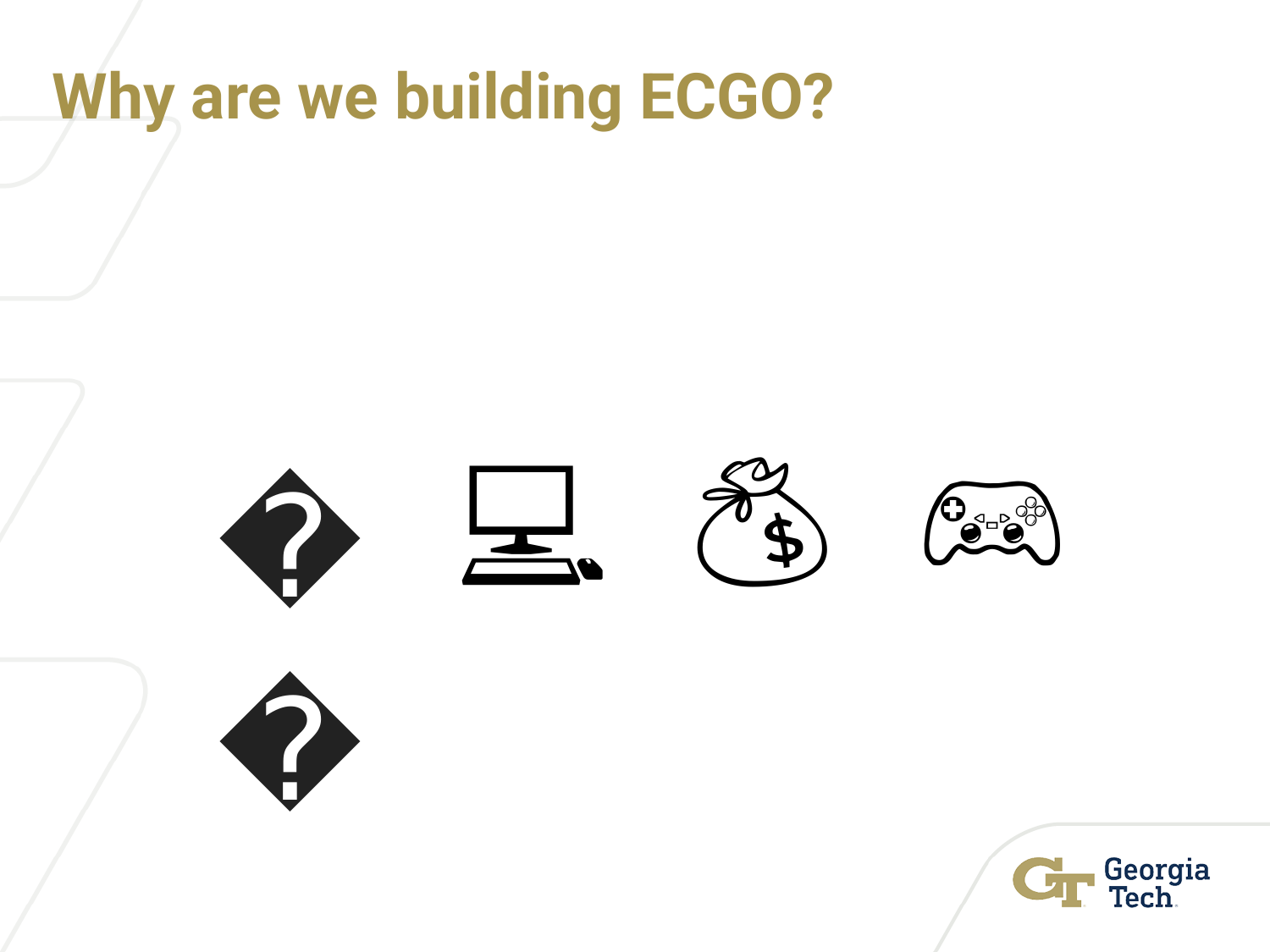

# Why are we building ECGO?
💻
💰
🎮
🌎